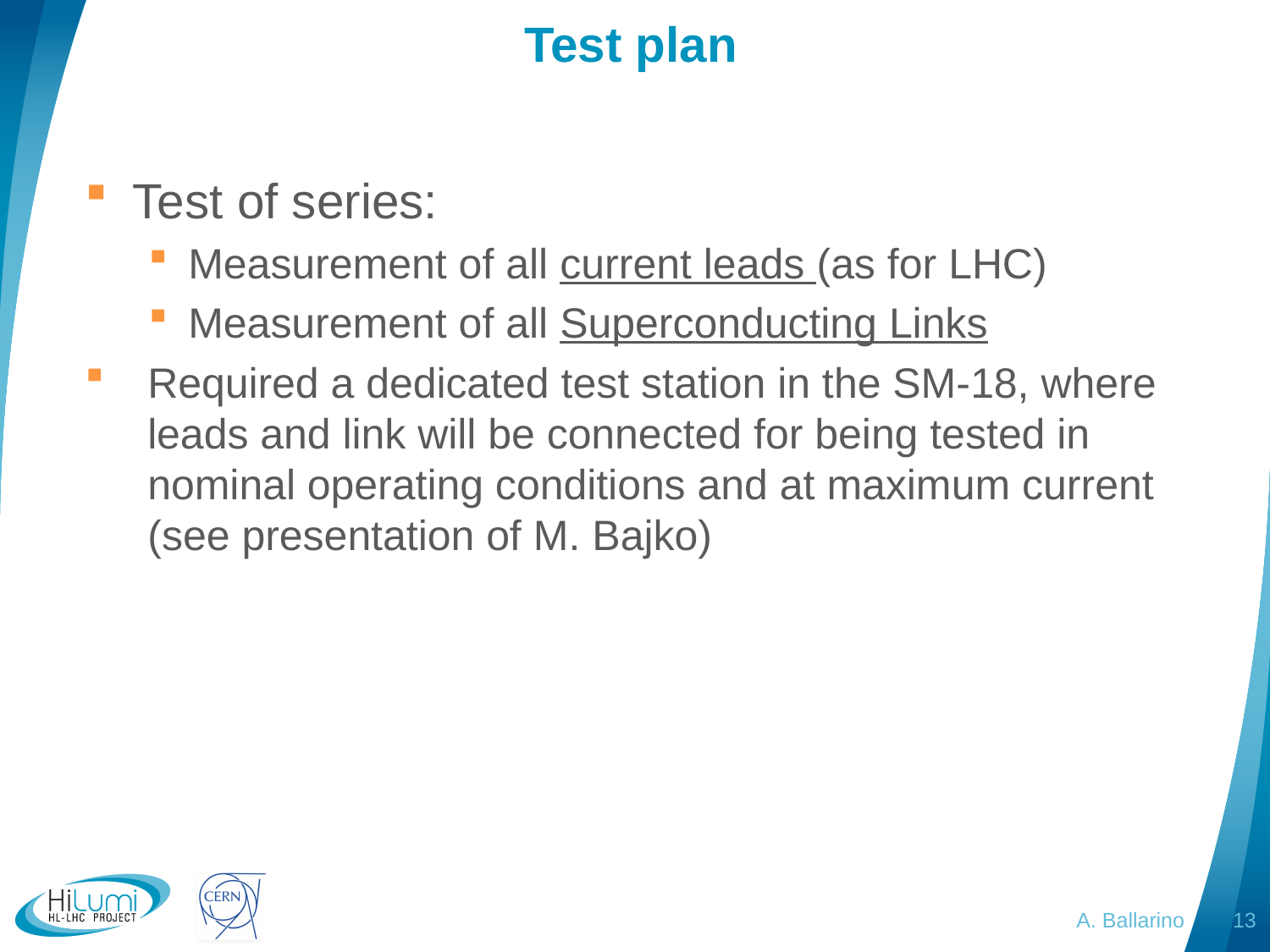

# Test plan
Test of series:
Measurement of all current leads (as for LHC)
Measurement of all Superconducting Links
Required a dedicated test station in the SM-18, where leads and link will be connected for being tested in nominal operating conditions and at maximum current (see presentation of M. Bajko)
A. Ballarino
13